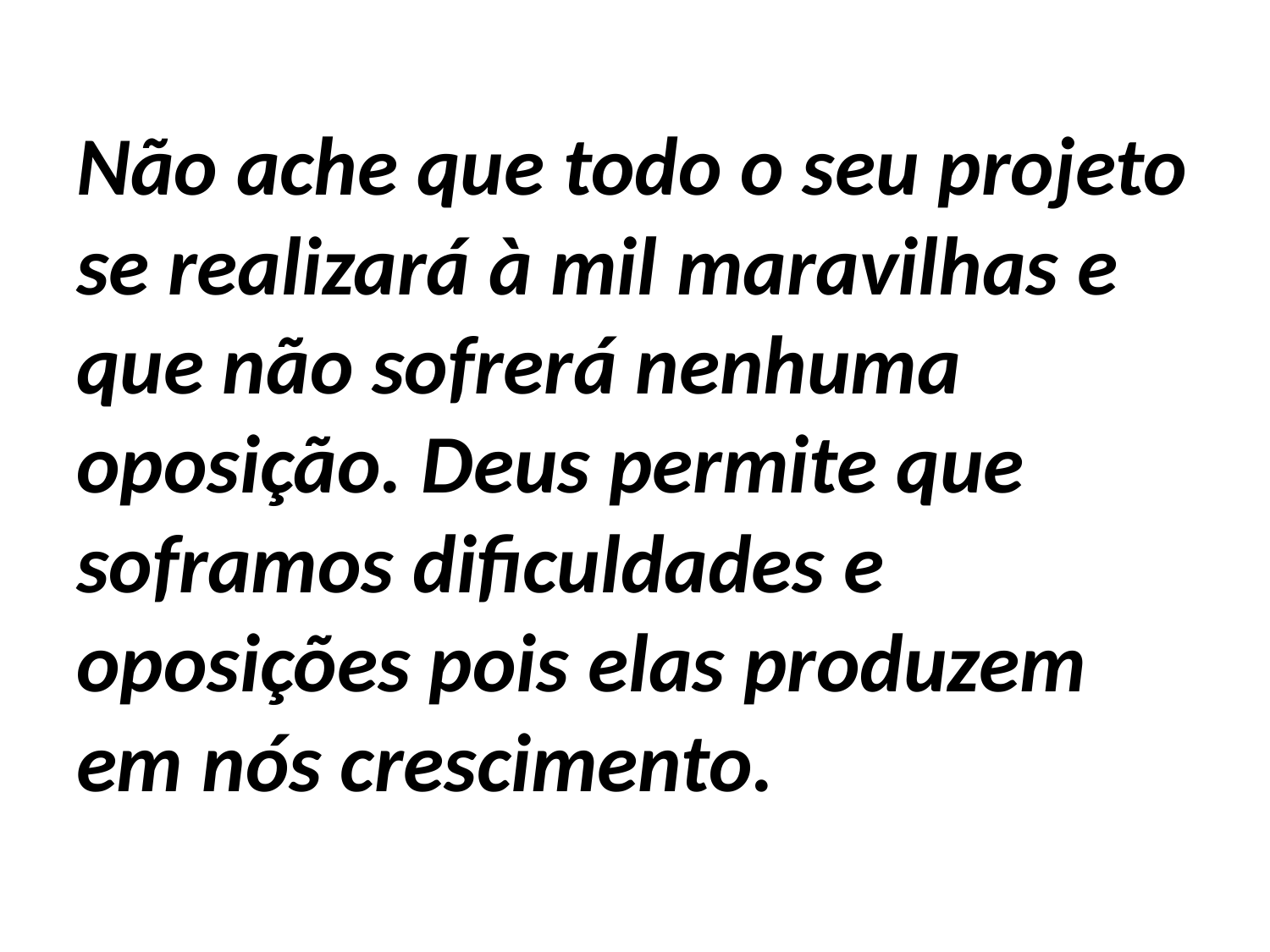

Não ache que todo o seu projeto se realizará à mil maravilhas e que não sofrerá nenhuma oposição. Deus permite que soframos dificuldades e oposições pois elas produzem em nós crescimento.